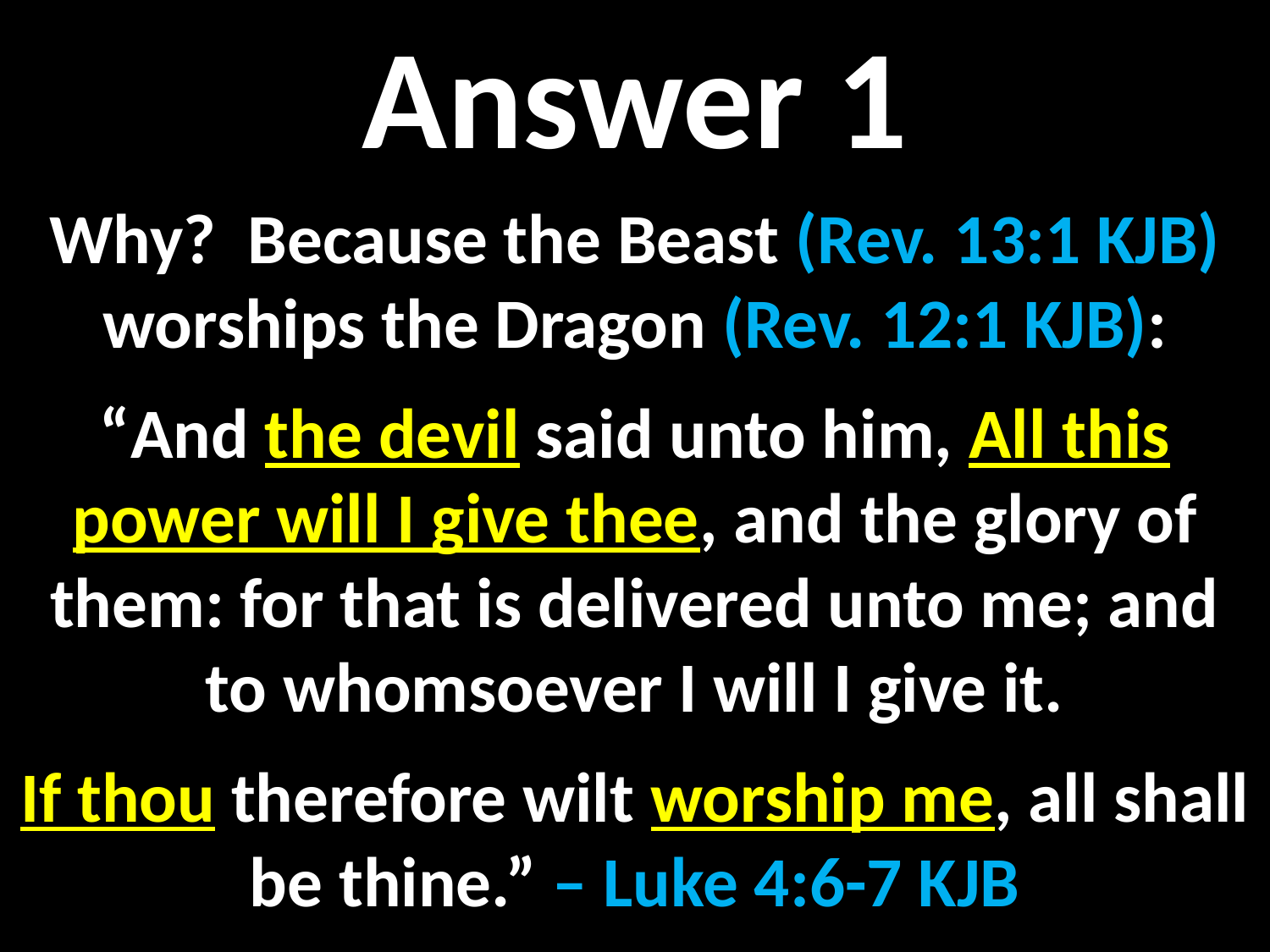

Answer 1
Why?  Because the Beast (Rev. 13:1 KJB) worships the Dragon (Rev. 12:1 KJB):

“And the devil said unto him, All this power will I give thee, and the glory of them: for that is delivered unto me; and to whomsoever I will I give it.

If thou therefore wilt worship me, all shall be thine.” – Luke 4:6-7 KJB